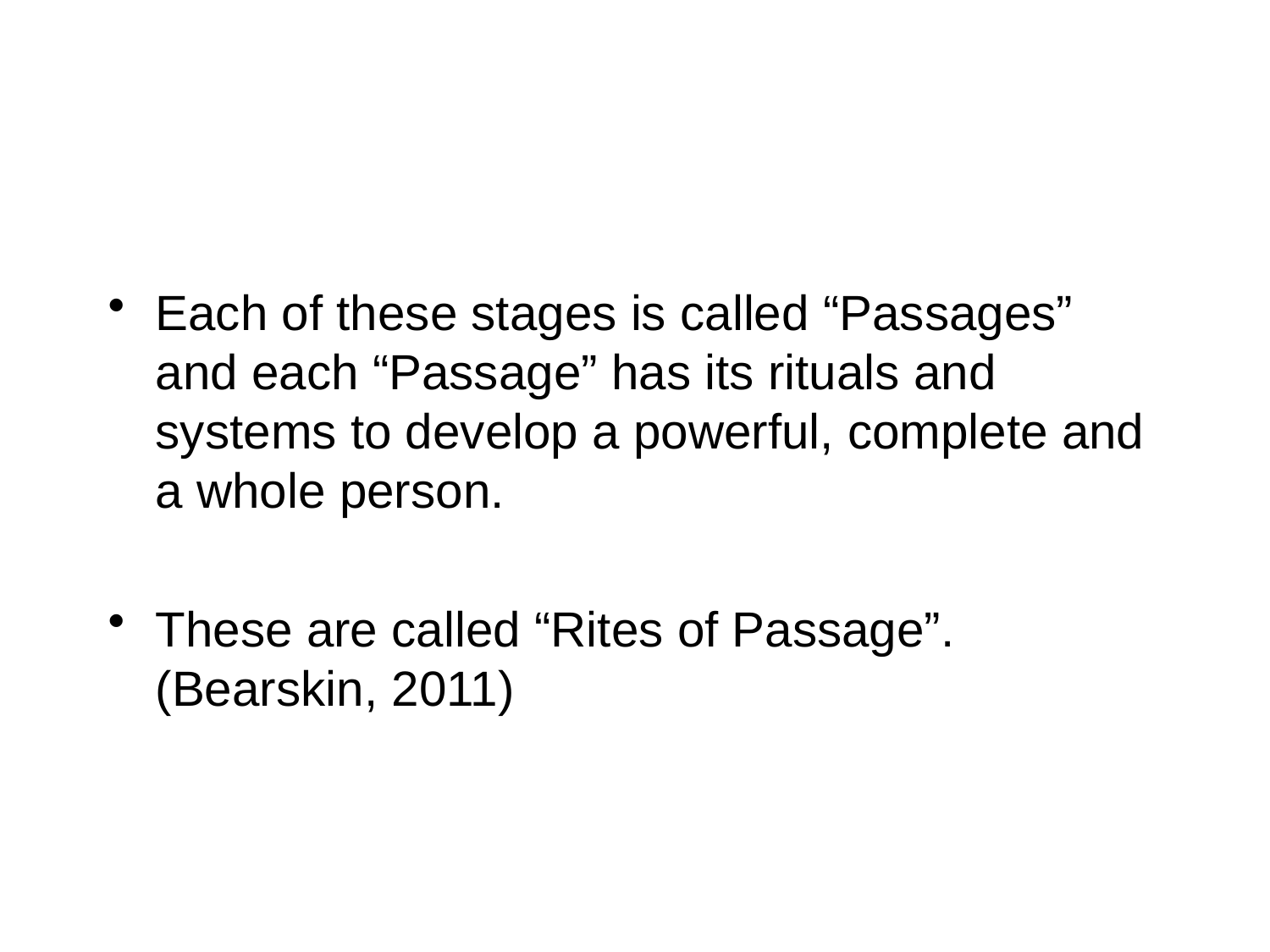

#
Each of these stages is called “Passages” and each “Passage” has its rituals and systems to develop a powerful, complete and a whole person.

These are called “Rites of Passage”.       (Bearskin, 2011)